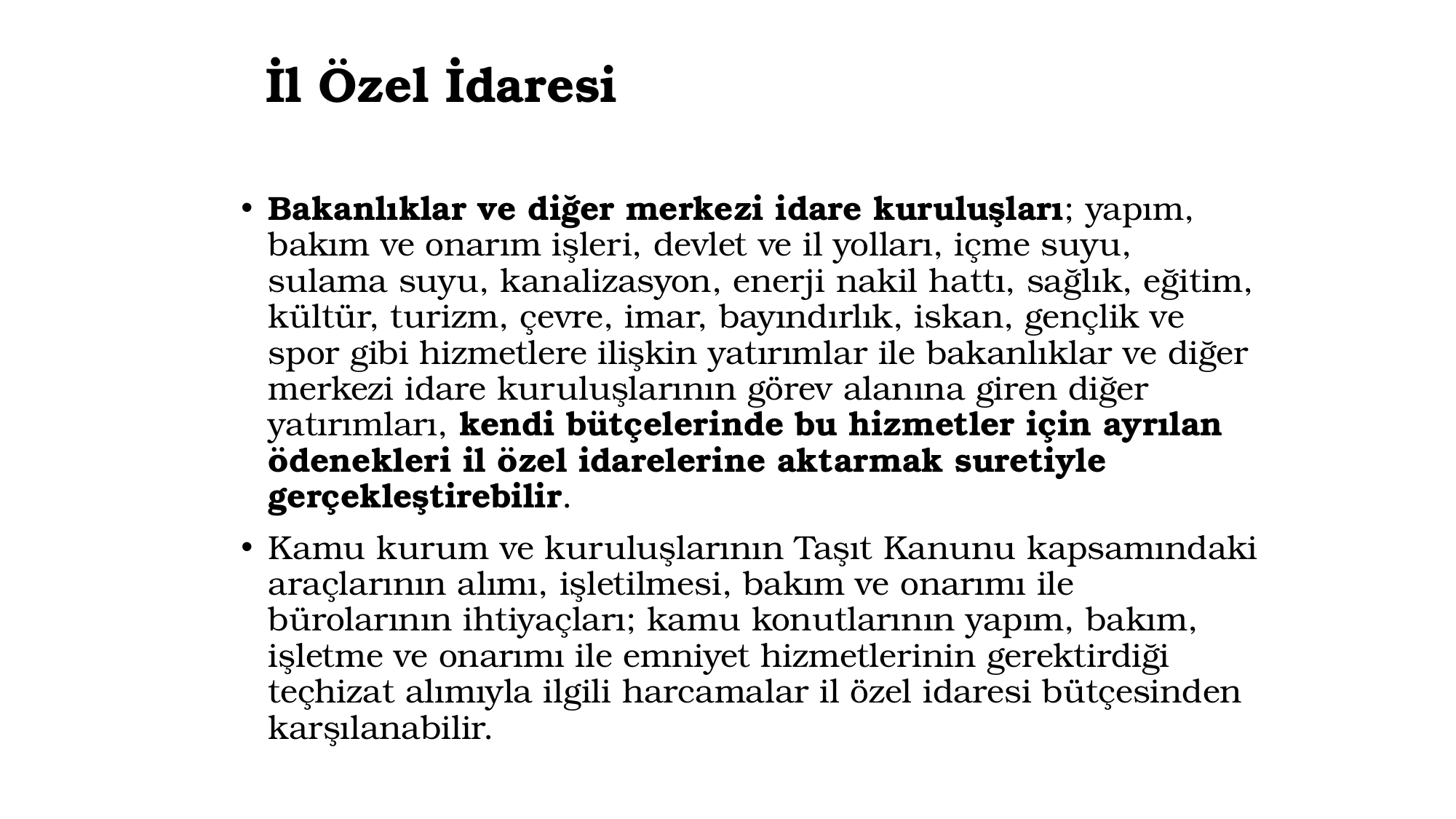

# İl Özel İdaresi
Bakanlıklar ve diğer merkezi idare kuruluşları; yapım, bakım ve onarım işleri, devlet ve il yolları, içme suyu, sulama suyu, kanalizasyon, enerji nakil hattı, sağlık, eğitim, kültür, turizm, çevre, imar, bayındırlık, iskan, gençlik ve spor gibi hizmetlere ilişkin yatırımlar ile bakanlıklar ve diğer merkezi idare kuruluşlarının görev alanına giren diğer yatırımları, kendi bütçelerinde bu hizmetler için ayrılan ödenekleri il özel idarelerine aktarmak suretiyle gerçekleştirebilir.
Kamu kurum ve kuruluşlarının Taşıt Kanunu kapsamındaki araçlarının alımı, işletilmesi, bakım ve onarımı ile bürolarının ihtiyaçları; kamu konutlarının yapım, bakım, işletme ve onarımı ile emniyet hizmetlerinin gerektirdiği teçhizat alımıyla ilgili harcamalar il özel idaresi bütçesinden karşılanabilir.